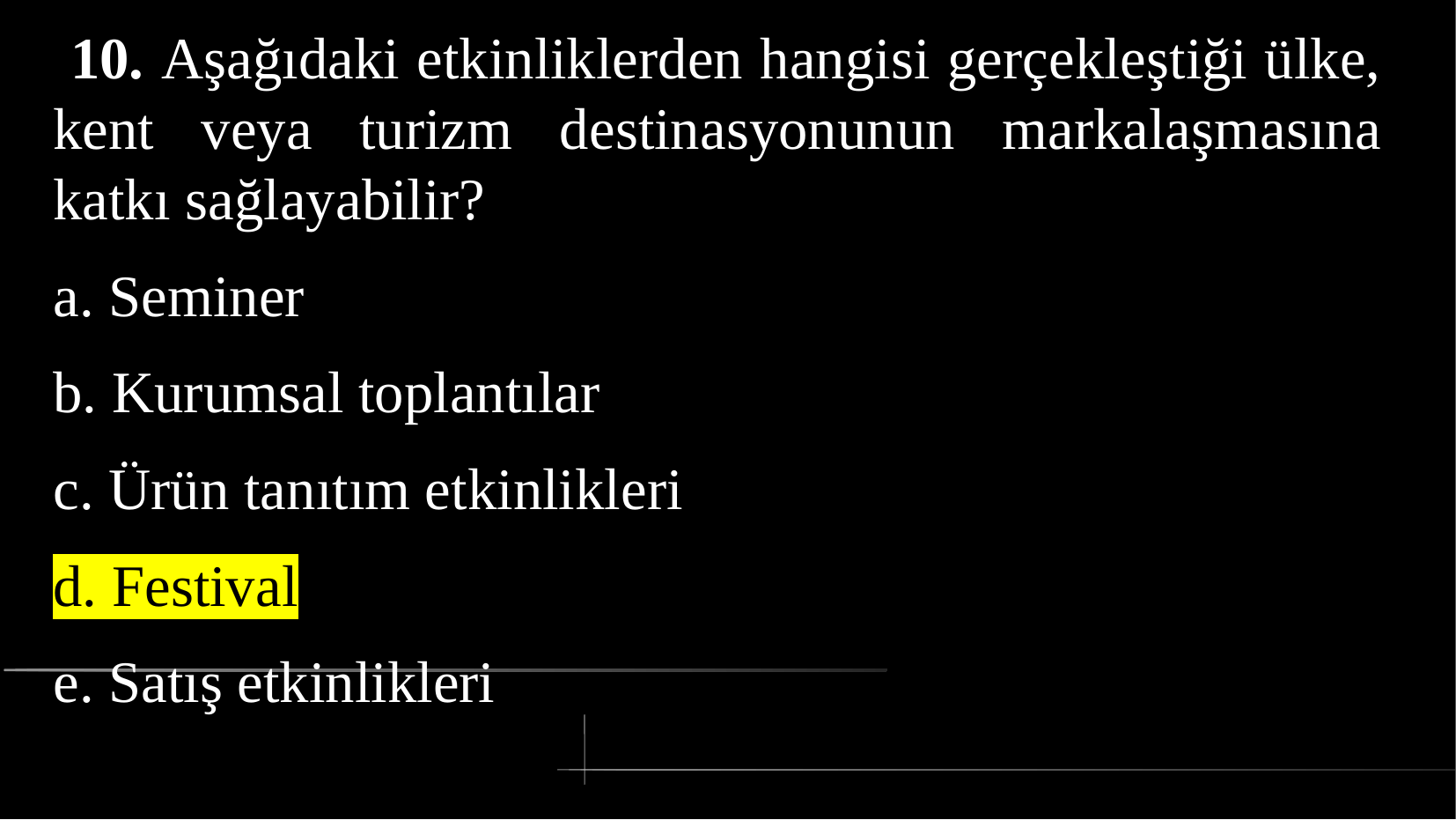

# 10. Aşağıdaki etkinliklerden hangisi gerçekleştiği ülke, kent veya turizm destinasyonunun markalaşmasına katkı sağlayabilir?
a. Seminer
b. Kurumsal toplantılar
c. Ürün tanıtım etkinlikleri
d. Festival
e. Satış etkinlikleri